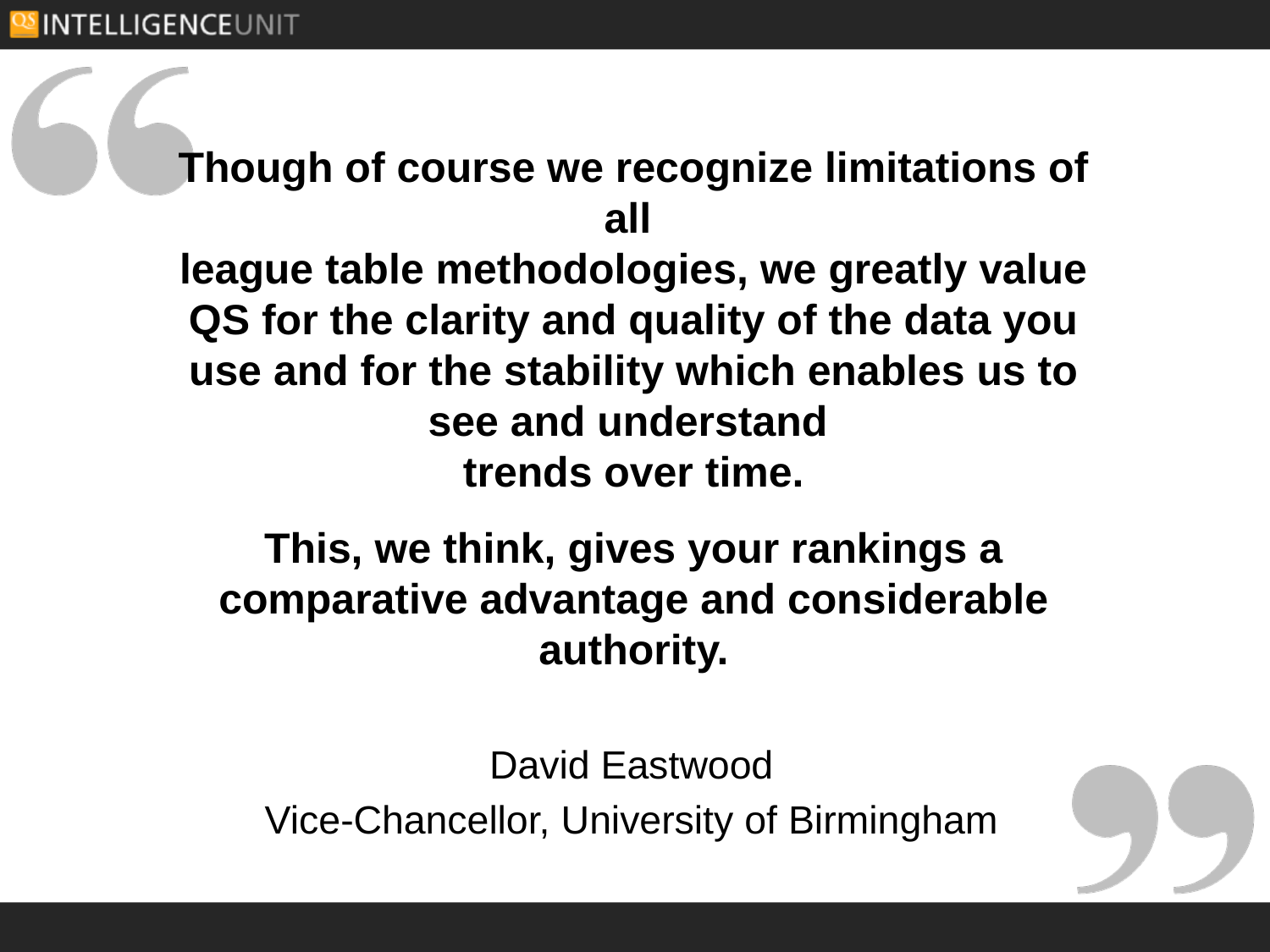

# Though of course we recognize limitations of all league table methodologies, we greatly value QS for the clarity and quality of the data you use and for the stability which enables us to see and understand trends over time. This, we think, gives your rankings a comparative advantage and considerable authority.
David Eastwood
Vice-Chancellor, University of Birmingham